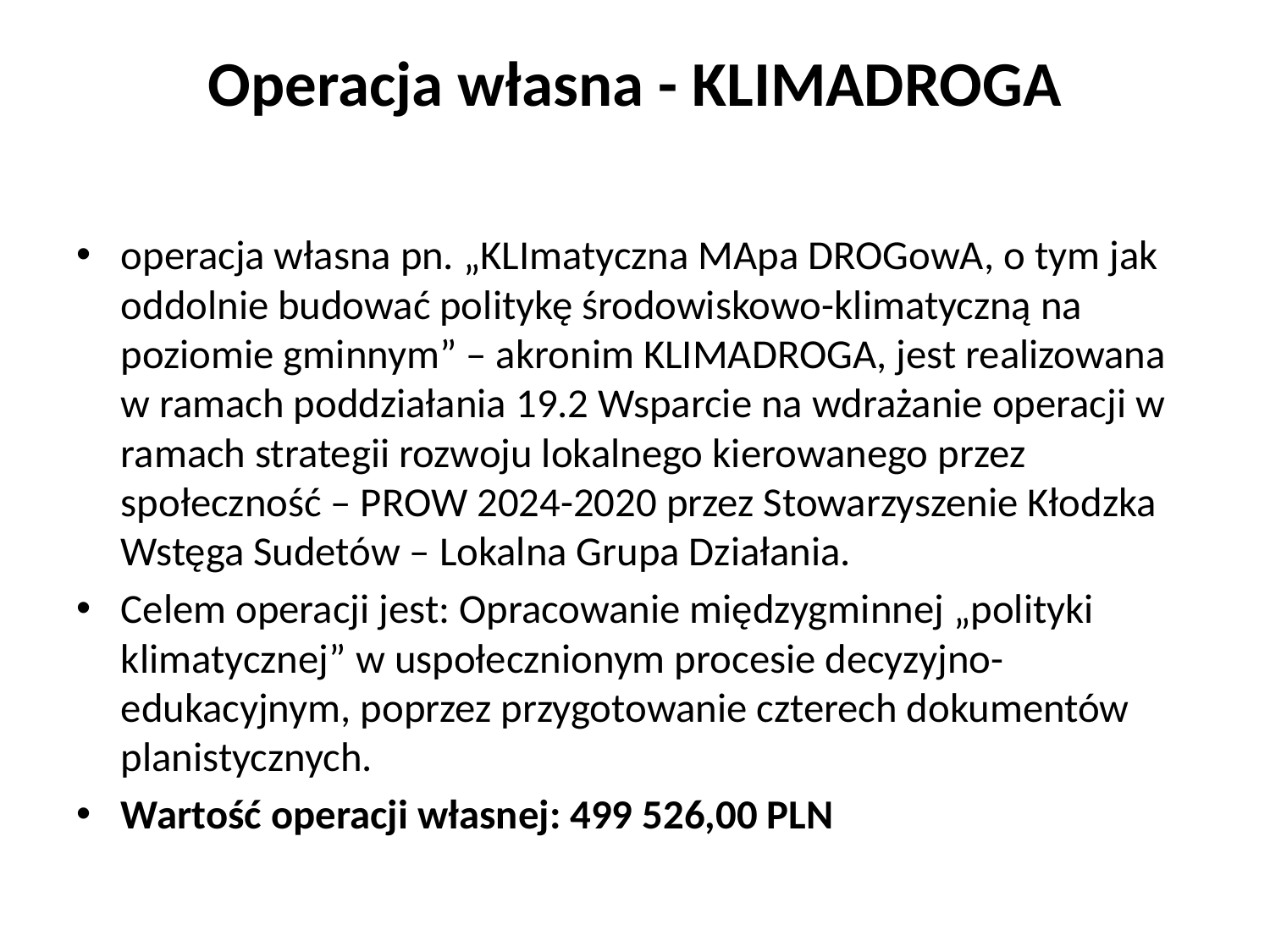

Operacja własna - KLIMADROGA
operacja własna pn. „KLImatyczna MApa DROGowA, o tym jak oddolnie budować politykę środowiskowo-klimatyczną na poziomie gminnym” – akronim KLIMADROGA, jest realizowana w ramach poddziałania 19.2 Wsparcie na wdrażanie operacji w ramach strategii rozwoju lokalnego kierowanego przez społeczność – PROW 2024-2020 przez Stowarzyszenie Kłodzka Wstęga Sudetów – Lokalna Grupa Działania.
Celem operacji jest: Opracowanie międzygminnej „polityki klimatycznej” w uspołecznionym procesie decyzyjno-edukacyjnym, poprzez przygotowanie czterech dokumentów planistycznych.
Wartość operacji własnej: 499 526,00 PLN